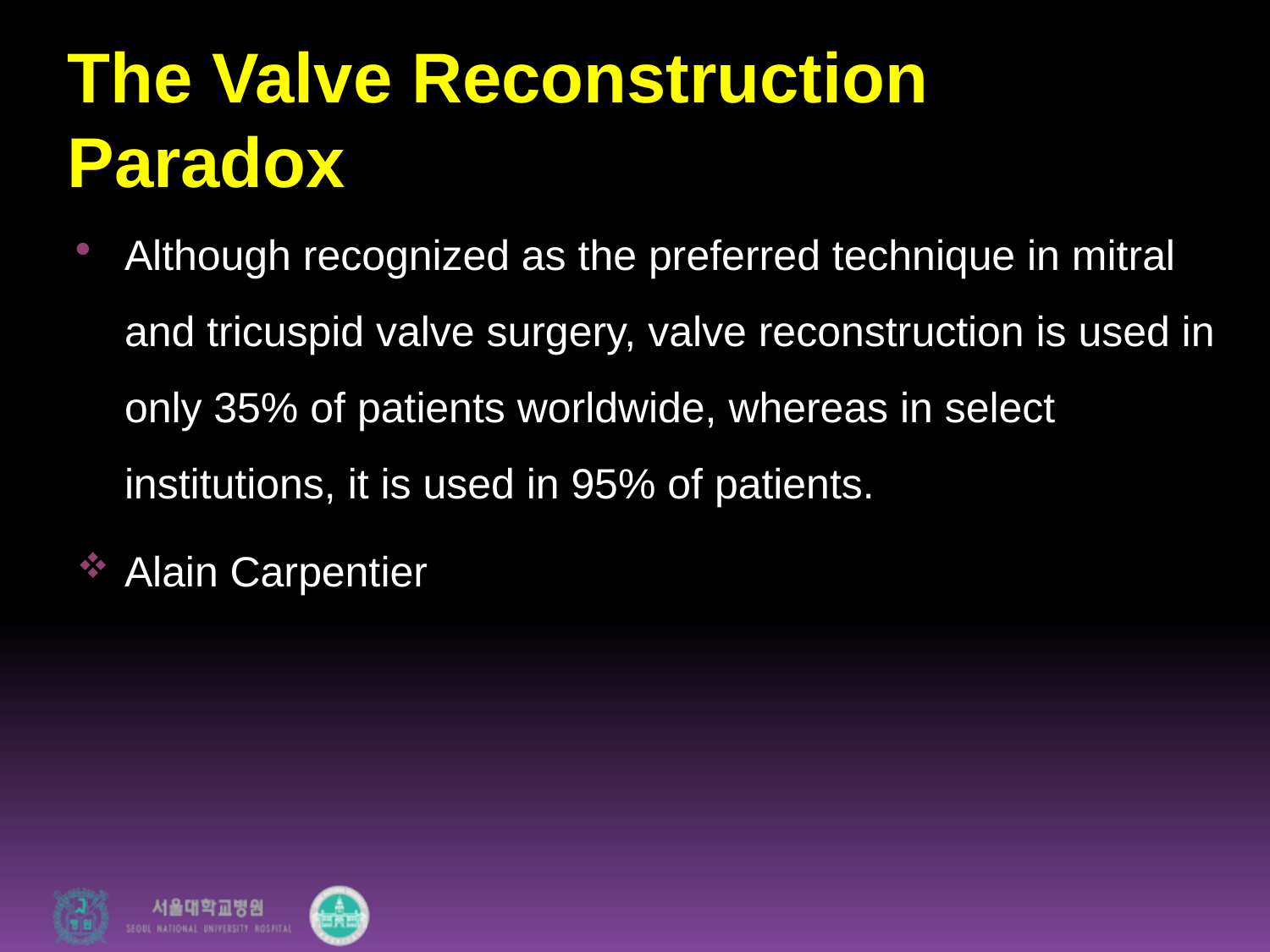

# The Valve Reconstruction Paradox
Although recognized as the preferred technique in mitral and tricuspid valve surgery, valve reconstruction is used in only 35% of patients worldwide, whereas in select institutions, it is used in 95% of patients.
Alain Carpentier